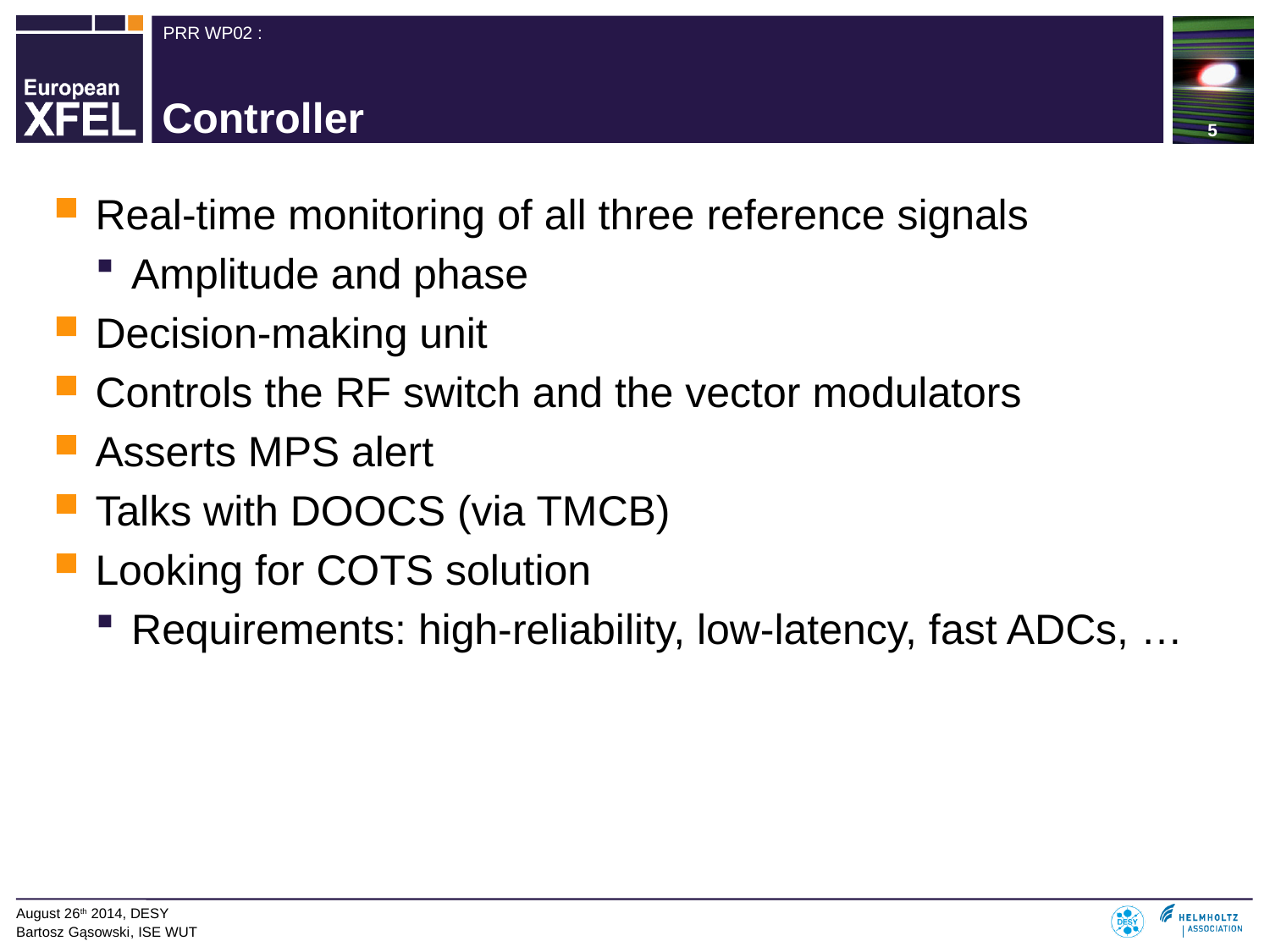

5
# Controller
Real-time monitoring of all three reference signals
Amplitude and phase
Decision-making unit
Controls the RF switch and the vector modulators
Asserts MPS alert
Talks with DOOCS (via TMCB)
Looking for COTS solution
Requirements: high-reliability, low-latency, fast ADCs, …
August 26th 2014, DESY
Bartosz Gąsowski, ISE WUT